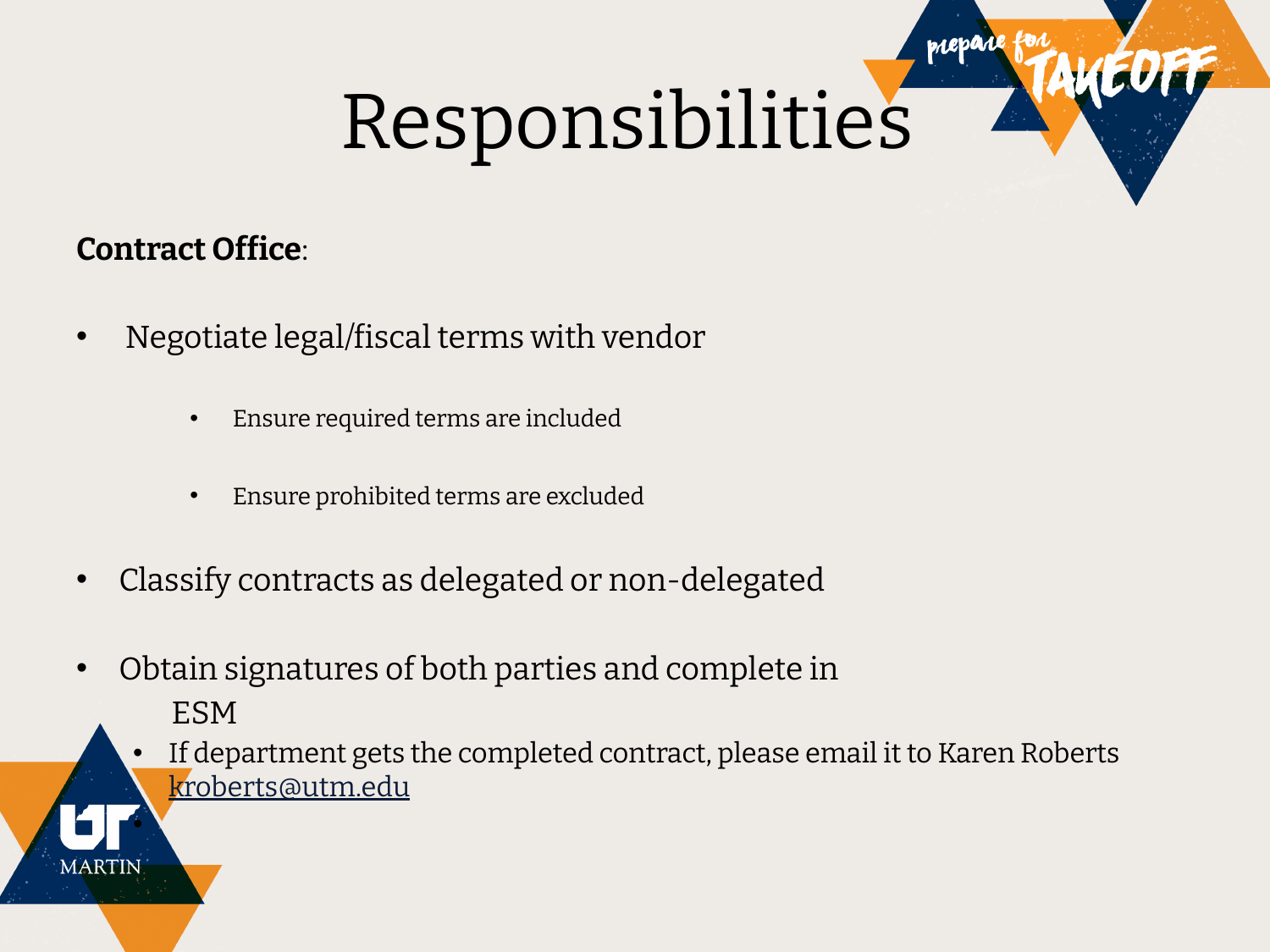

# Responsibilities
Contract Office:

 Negotiate legal/fiscal terms with vendor

	Ensure required terms are included

	Ensure prohibited terms are excluded

	Classify contracts as delegated or non-delegated

	Obtain signatures of both parties and complete in
               ESM
If department gets the completed contract, please email it to Karen Roberts  kroberts@utm.edu